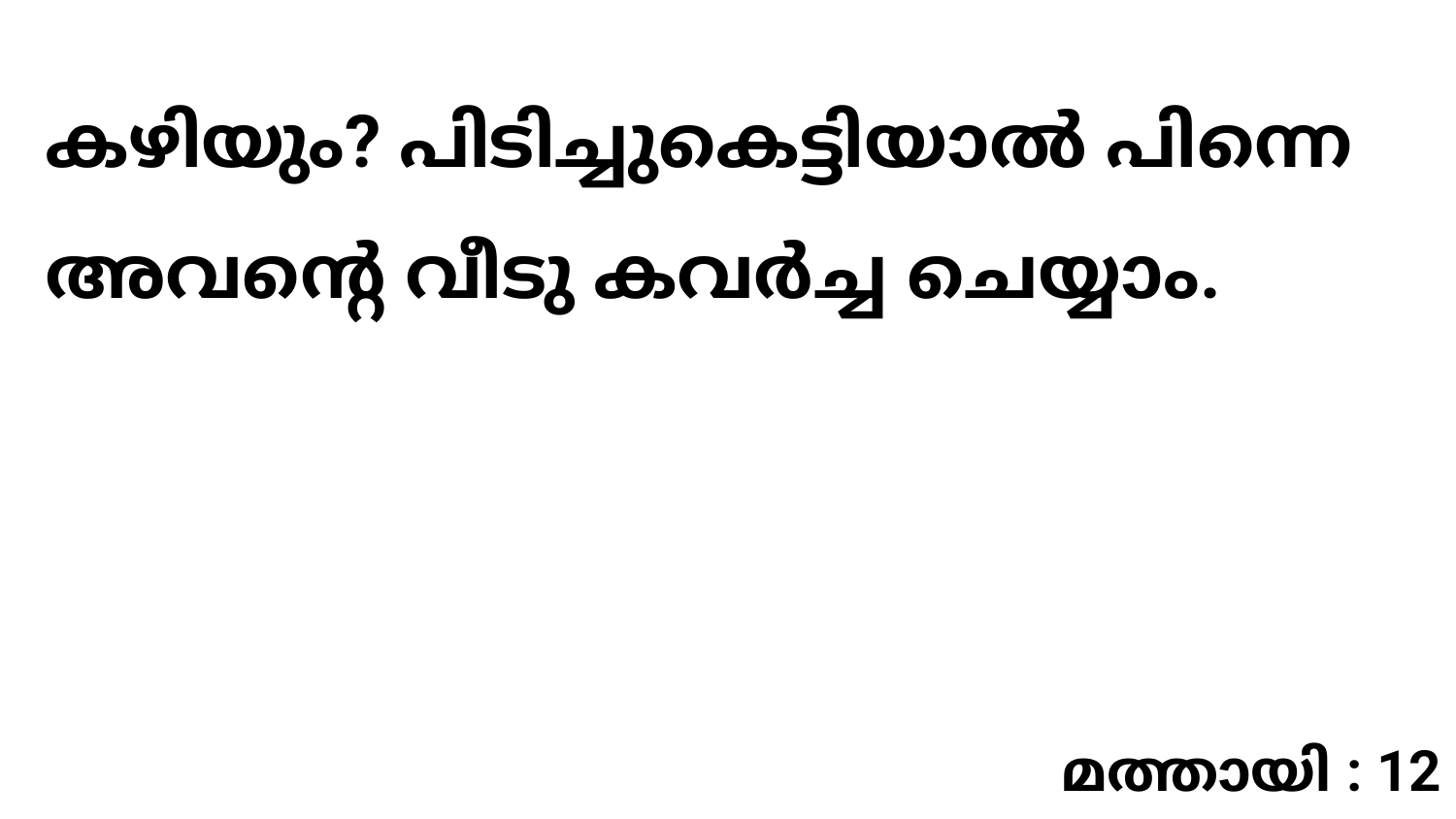

കഴിയും? പിടിച്ചുകെട്ടിയാൽ പിന്നെ അവന്റെ വീടു കവർച്ച ചെയ്യാം.
മത്തായി : 12